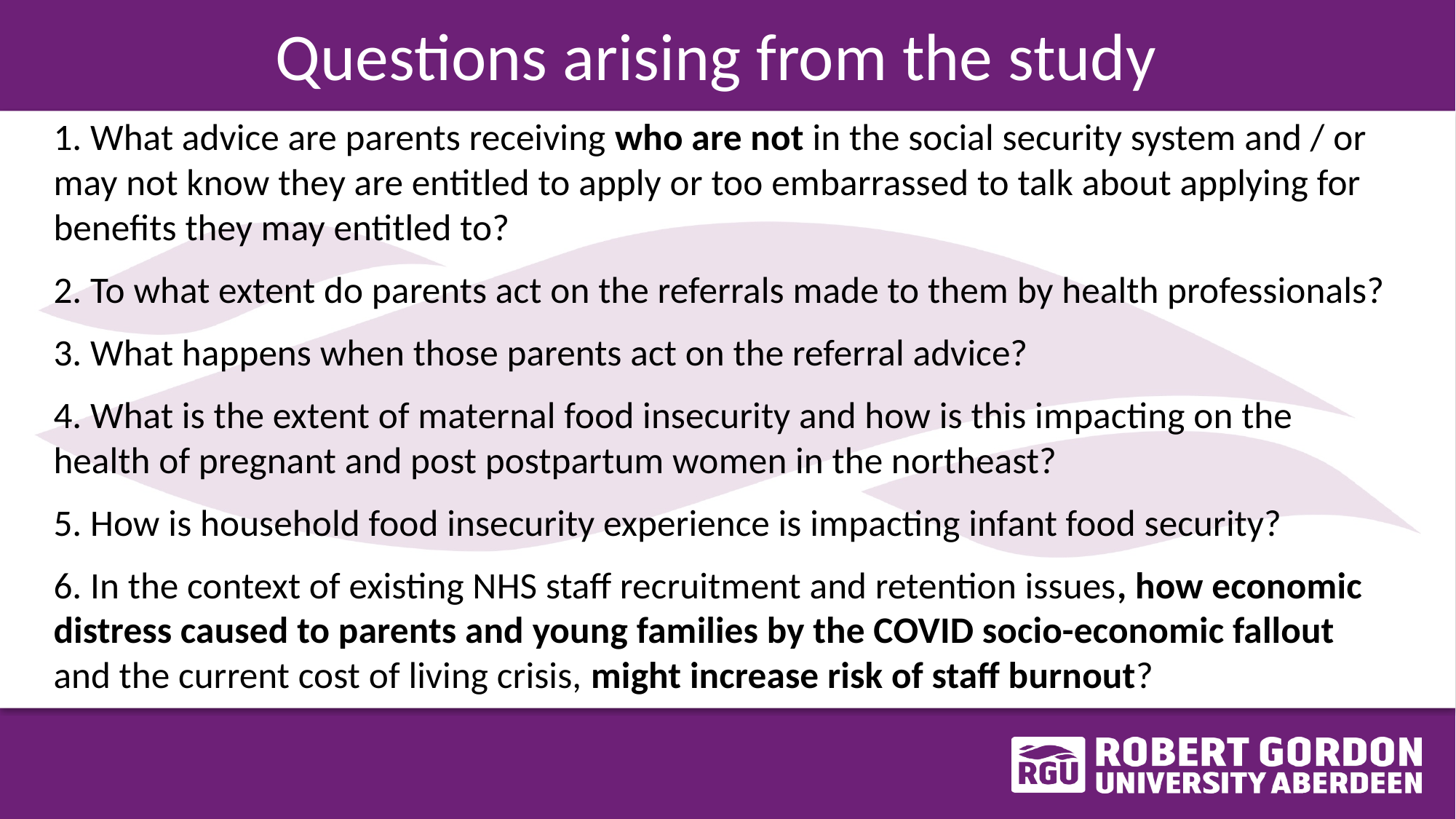

# Questions arising from the study
1. What advice are parents receiving who are not in the social security system and / or may not know they are entitled to apply or too embarrassed to talk about applying for benefits they may entitled to?
2. To what extent do parents act on the referrals made to them by health professionals?
3. What happens when those parents act on the referral advice?
4. What is the extent of maternal food insecurity and how is this impacting on the health of pregnant and post postpartum women in the northeast?
5. How is household food insecurity experience is impacting infant food security?
6. In the context of existing NHS staff recruitment and retention issues, how economic distress caused to parents and young families by the COVID socio-economic fallout and the current cost of living crisis, might increase risk of staff burnout?